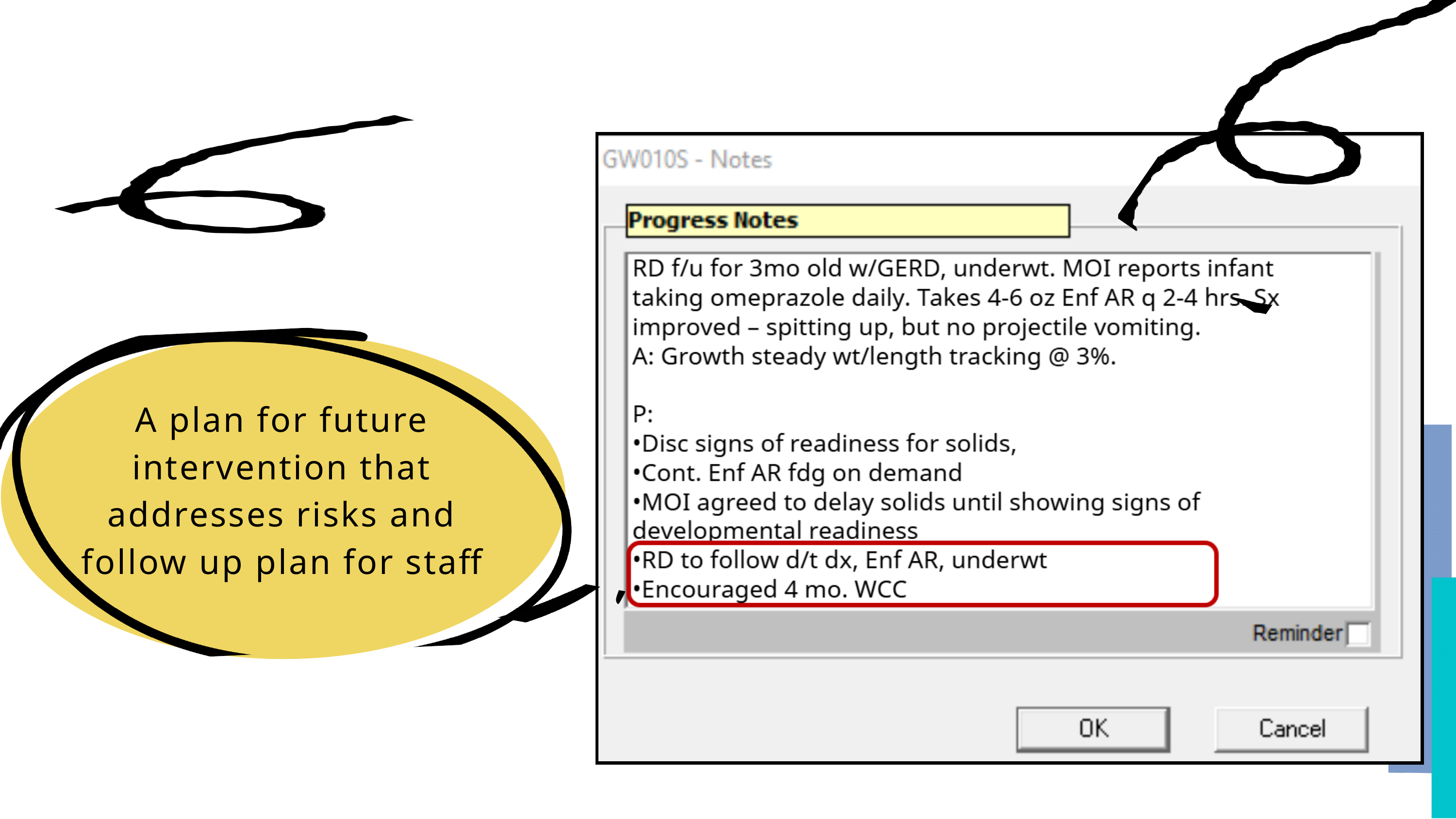

A plan for future intervention that addresses risks and follow up plan for staff